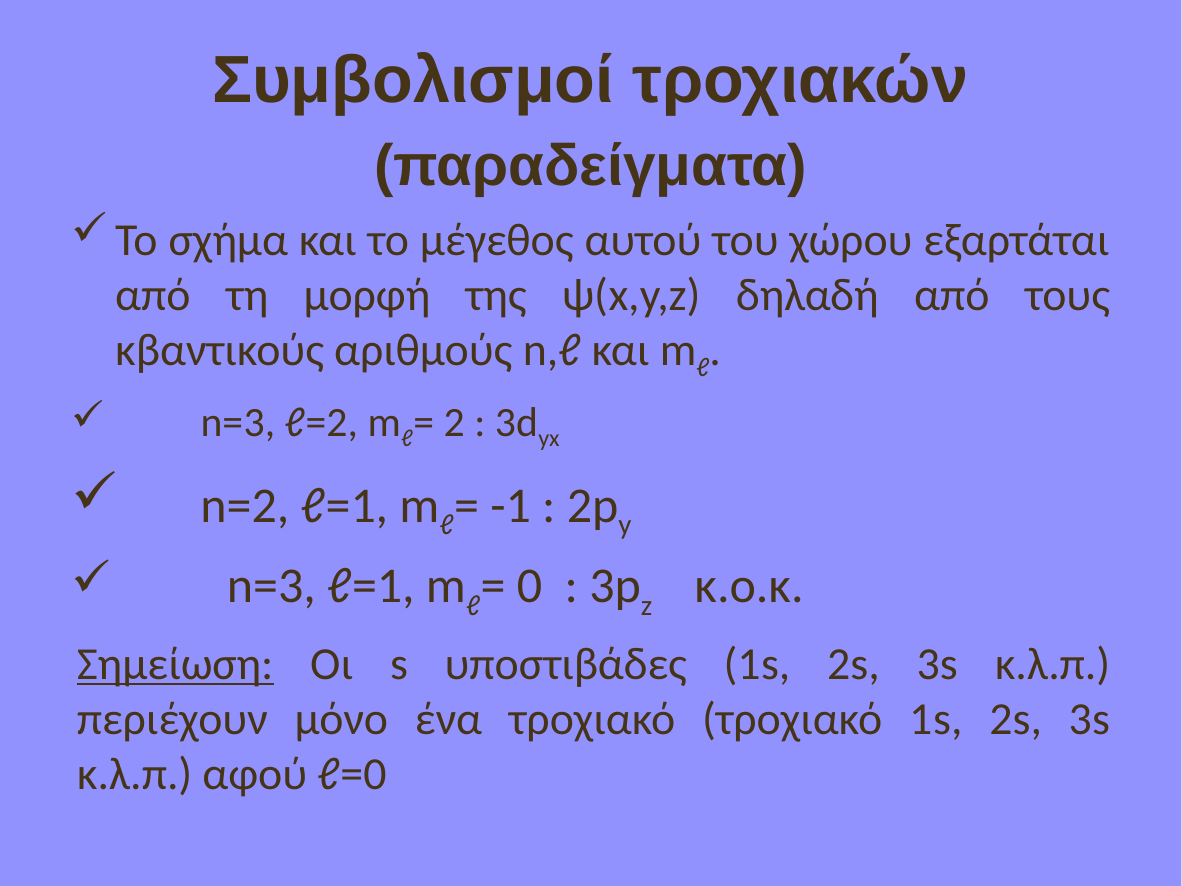

# Συμβολισμοί τροχιακών
(παραδείγματα)
Το σχήμα και το μέγεθος αυτού του χώρου εξαρτάται από τη μορφή της ψ(x,y,z) δηλαδή από τους κβαντικούς αριθμούς n,ℓ και mℓ.
         n=3, ℓ=2, mℓ= 2 : 3dyx
     n=2, ℓ=1, mℓ= -1 : 2py
	n=3, ℓ=1, mℓ= 0  : 3pz     κ.ο.κ.
	Σημείωση: Οι s υποστιβάδες (1s, 2s, 3s κ.λ.π.) περιέχουν μόνο ένα τροχιακό (τροχιακό 1s, 2s, 3s κ.λ.π.) αφού ℓ=0